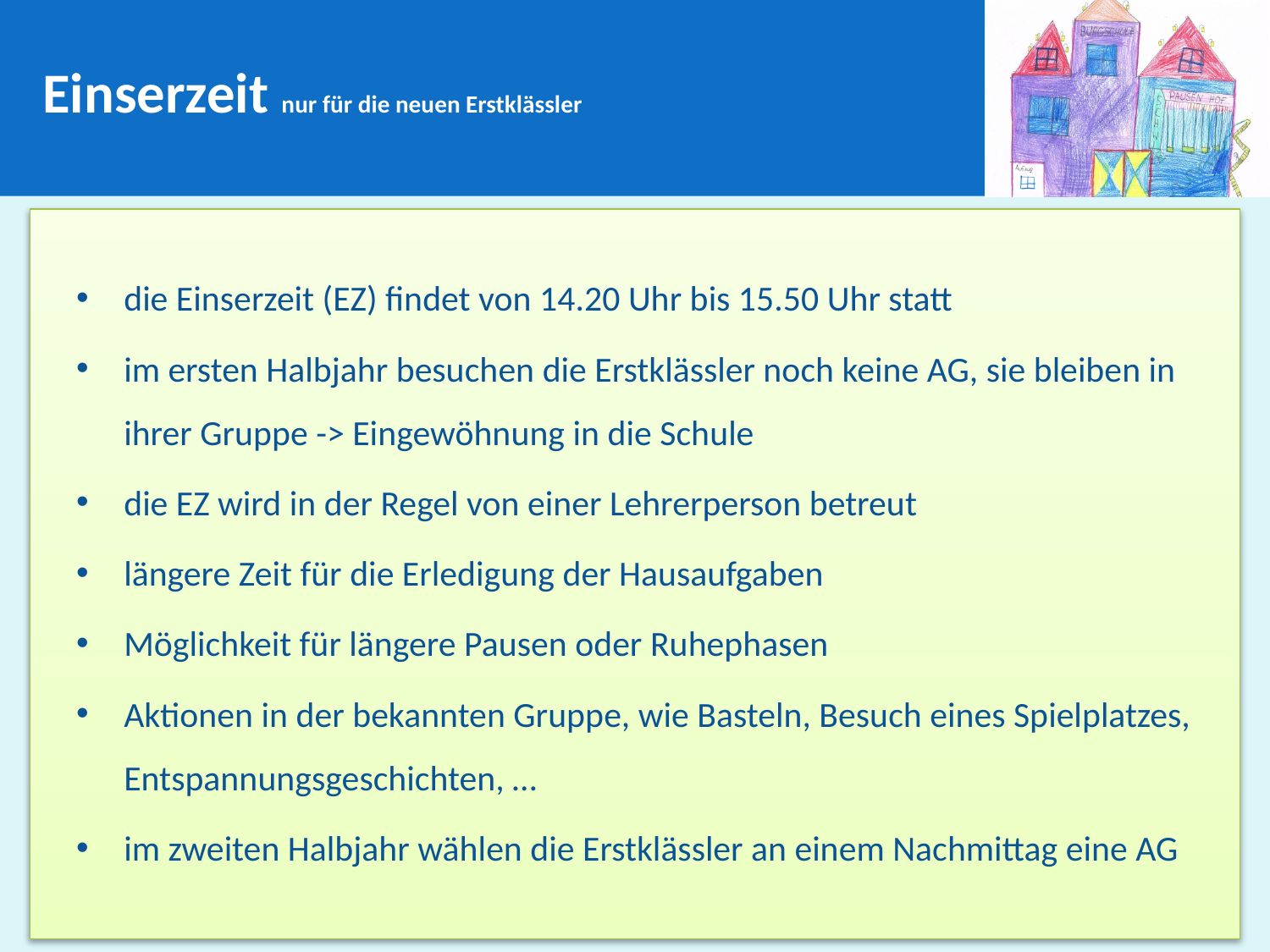

# Einserzeit nur für die neuen Erstklässler

die Einserzeit (EZ) findet von 14.20 Uhr bis 15.50 Uhr statt
im ersten Halbjahr besuchen die Erstklässler noch keine AG, sie bleiben in ihrer Gruppe -> Eingewöhnung in die Schule
die EZ wird in der Regel von einer Lehrerperson betreut
längere Zeit für die Erledigung der Hausaufgaben
Möglichkeit für längere Pausen oder Ruhephasen
Aktionen in der bekannten Gruppe, wie Basteln, Besuch eines Spielplatzes, Entspannungsgeschichten, …
im zweiten Halbjahr wählen die Erstklässler an einem Nachmittag eine AG